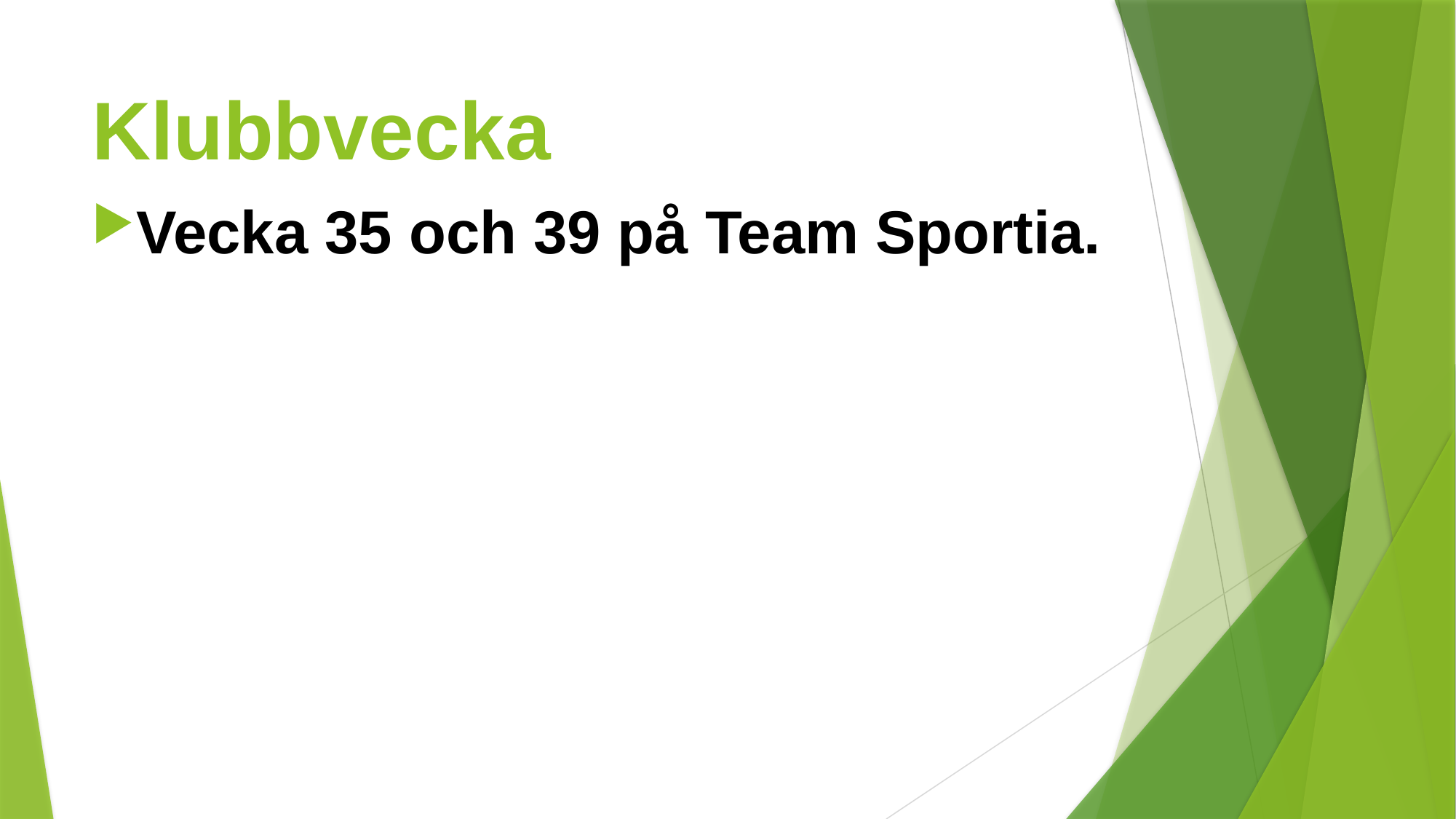

# Klubbvecka
Vecka 35 och 39 på Team Sportia.